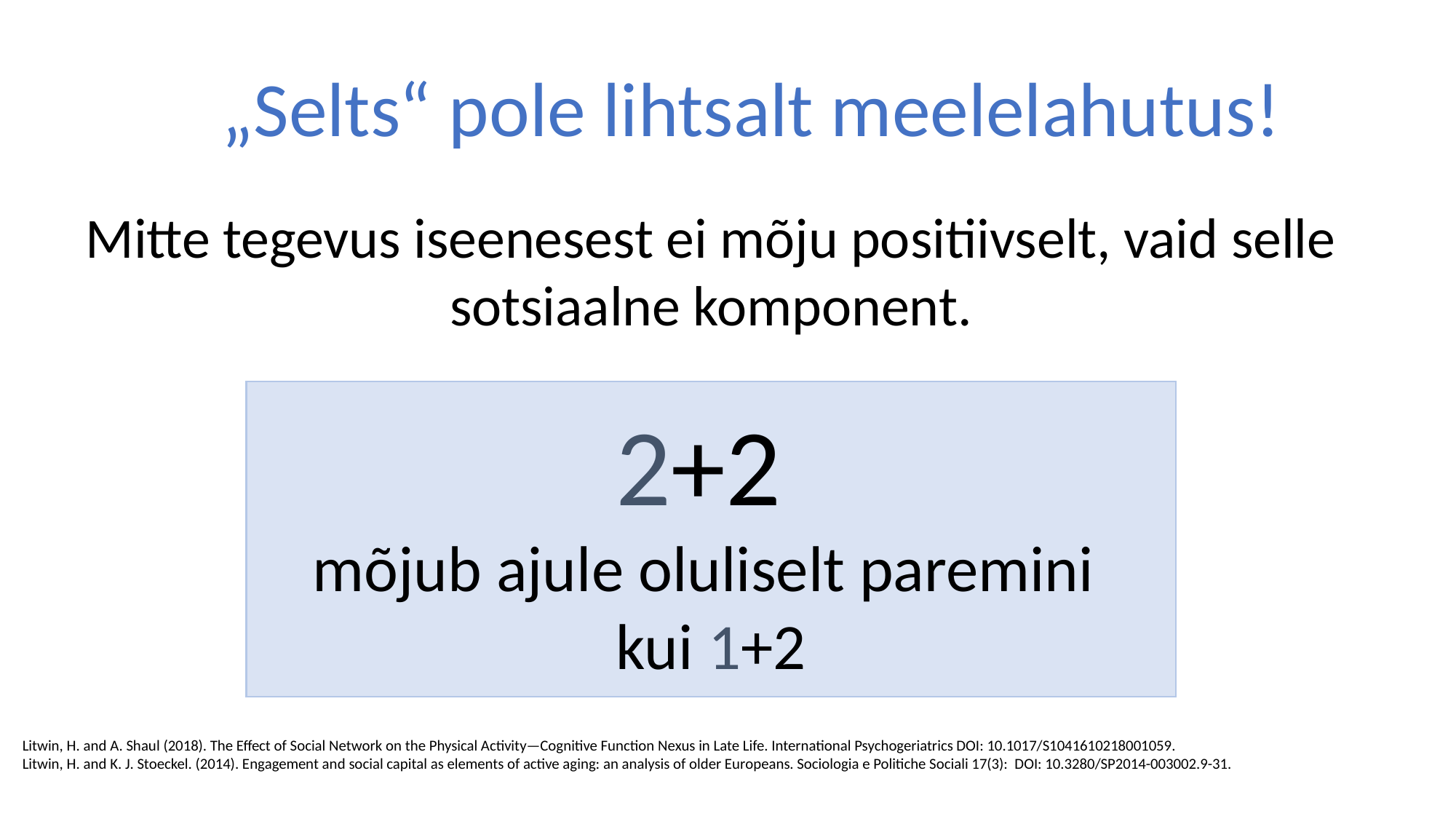

„Selts“ pole lihtsalt meelelahutus!
Mitte tegevus iseenesest ei mõju positiivselt, vaid selle sotsiaalne komponent.
2+2
mõjub ajule oluliselt paremini
kui 1+2
Litwin, H. and A. Shaul (2018). The Effect of Social Network on the Physical Activity—Cognitive Function Nexus in Late Life. International Psychogeriatrics DOI: 10.1017/S1041610218001059.
Litwin, H. and K. J. Stoeckel. (2014). Engagement and social capital as elements of active aging: an analysis of older Europeans. Sociologia e Politiche Sociali 17(3):  DOI: 10.3280/SP2014-003002.9-31.